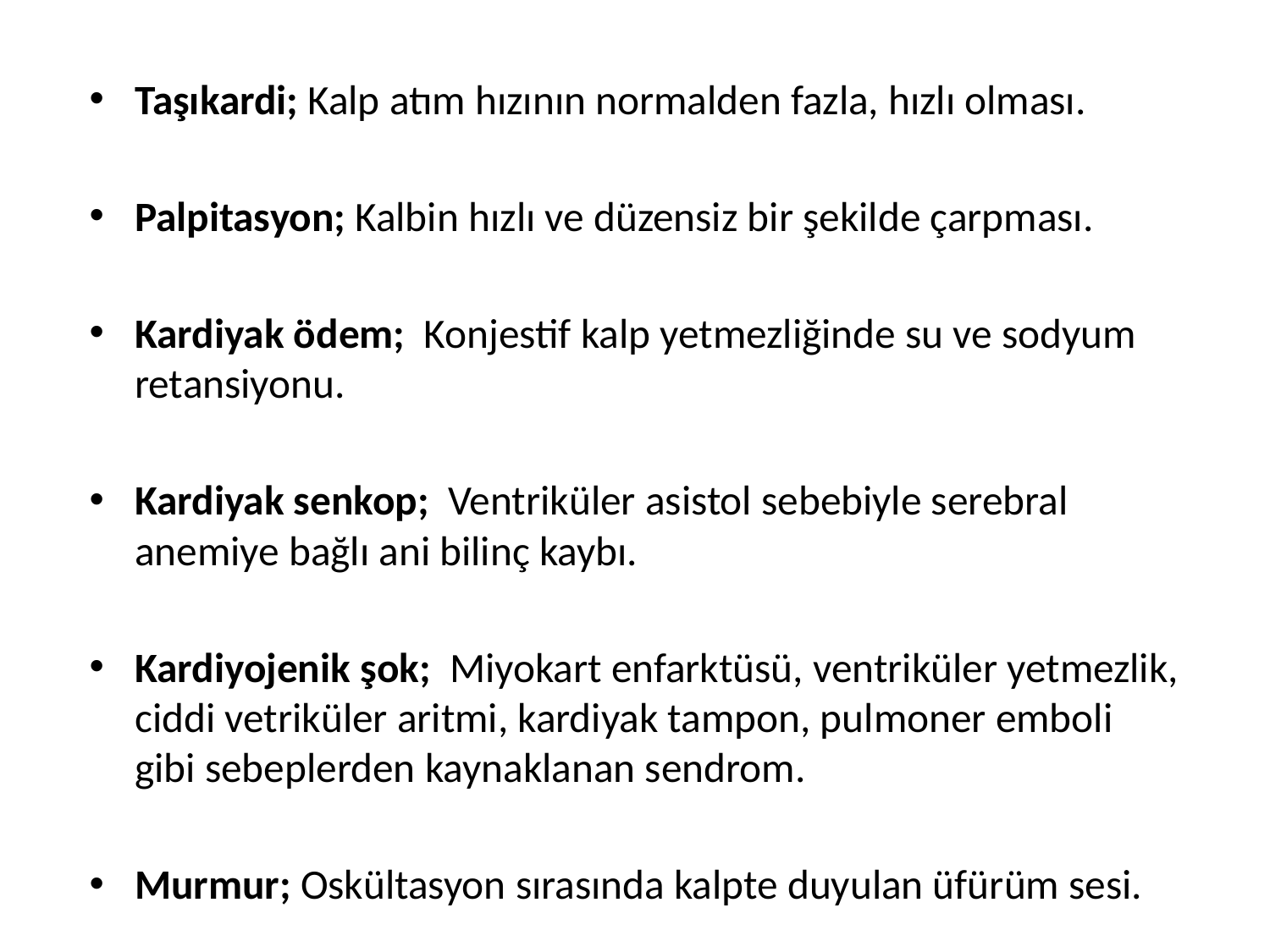

Taşıkardi; Kalp atım hızının normalden fazla, hızlı olması.

Palpitasyon; Kalbin hızlı ve düzensiz bir şekilde çarpması.

Kardiyak ödem;  Konjestif kalp yetmezliğinde su ve sodyum retansiyonu.

Kardiyak senkop;  Ventriküler asistol sebebiyle serebral anemiye bağlı ani bilinç kaybı.

Kardiyojenik şok;  Miyokart enfarktüsü, ventriküler yetmezlik, ciddi vetriküler aritmi, kardiyak tampon, pulmoner emboli gibi sebeplerden kaynaklanan sendrom.

Murmur; Oskültasyon sırasında kalpte duyulan üfürüm sesi.